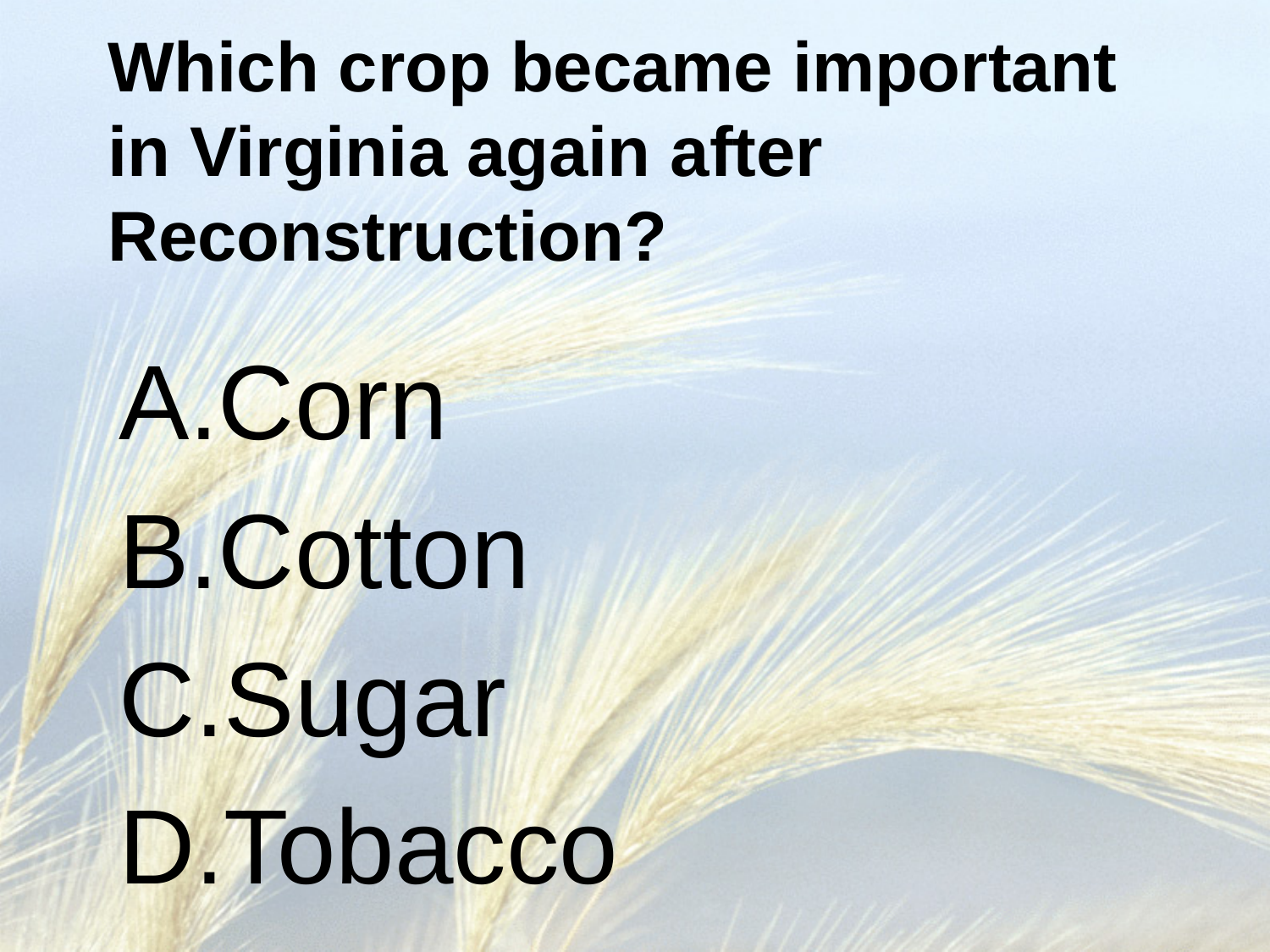

# Which crop became important in Virginia again after Reconstruction?
Corn
Cotton
Sugar
Tobacco